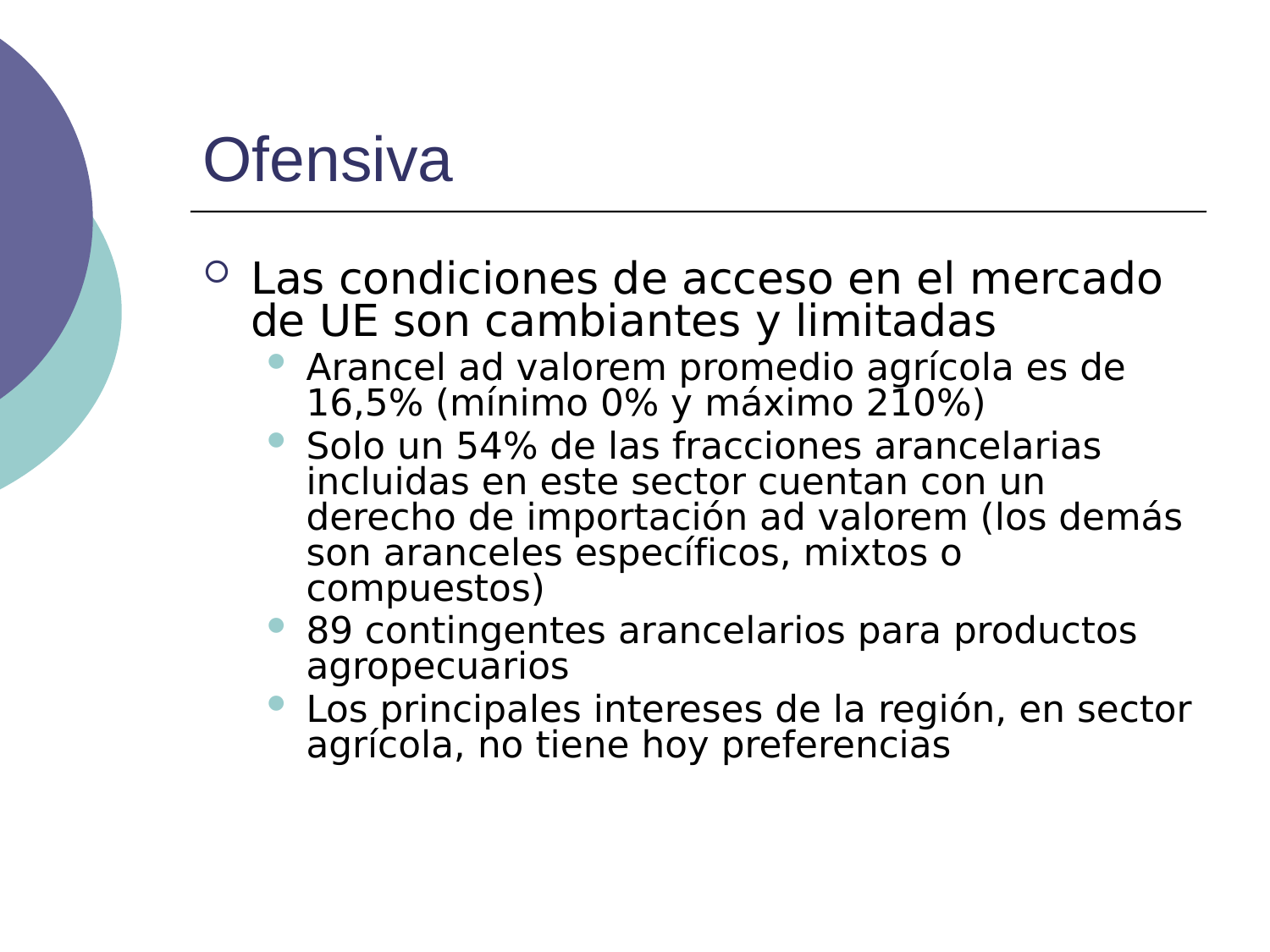

# Ofensiva
Las condiciones de acceso en el mercado de UE son cambiantes y limitadas
Arancel ad valorem promedio agrícola es de 16,5% (mínimo 0% y máximo 210%)
Solo un 54% de las fracciones arancelarias incluidas en este sector cuentan con un derecho de importación ad valorem (los demás son aranceles específicos, mixtos o compuestos)
89 contingentes arancelarios para productos agropecuarios
Los principales intereses de la región, en sector agrícola, no tiene hoy preferencias